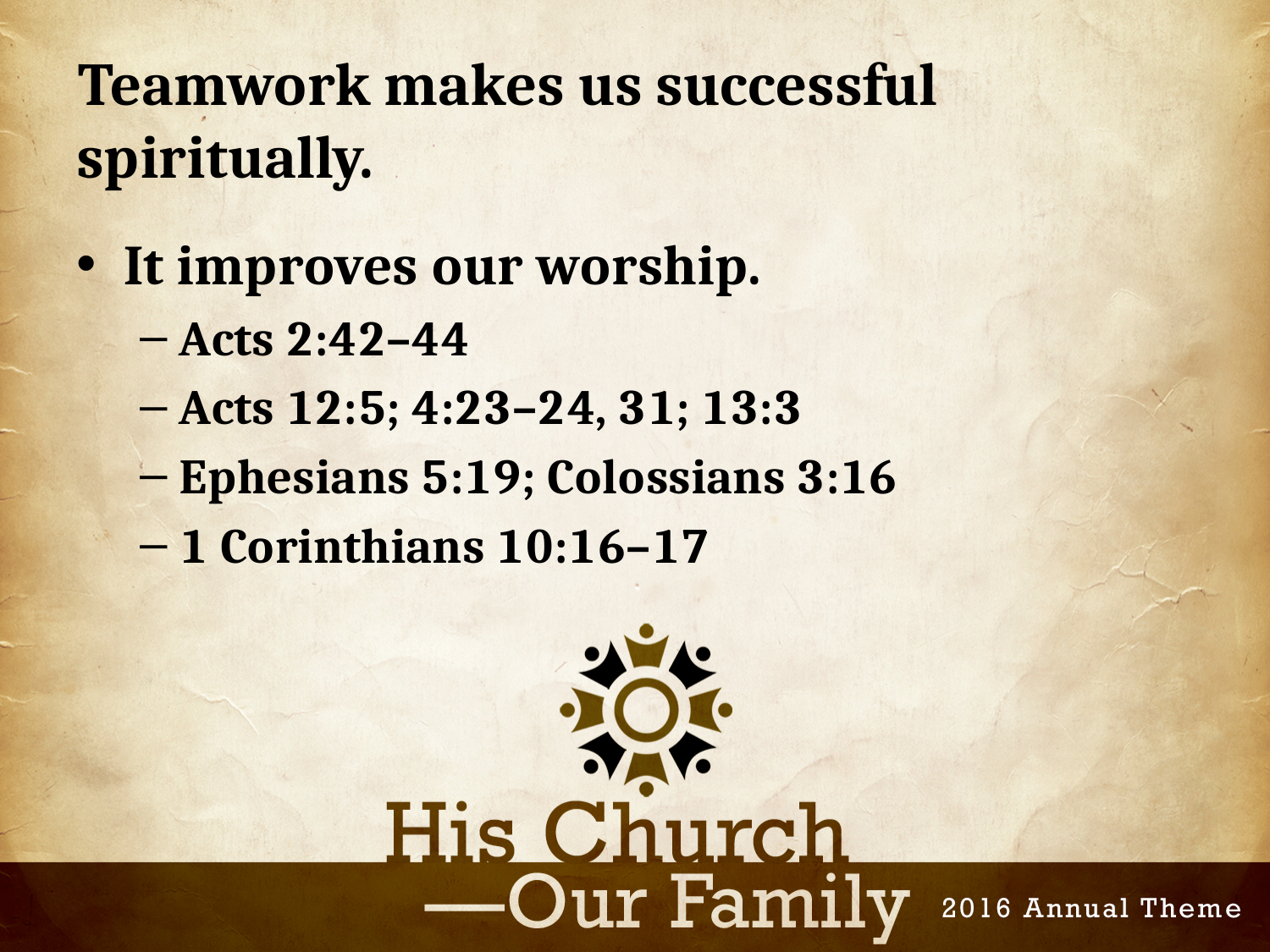

# Teamwork makes us successful spiritually.
It improves our worship.
Acts 2:42–44
Acts 12:5; 4:23–24, 31; 13:3
Ephesians 5:19; Colossians 3:16
1 Corinthians 10:16–17